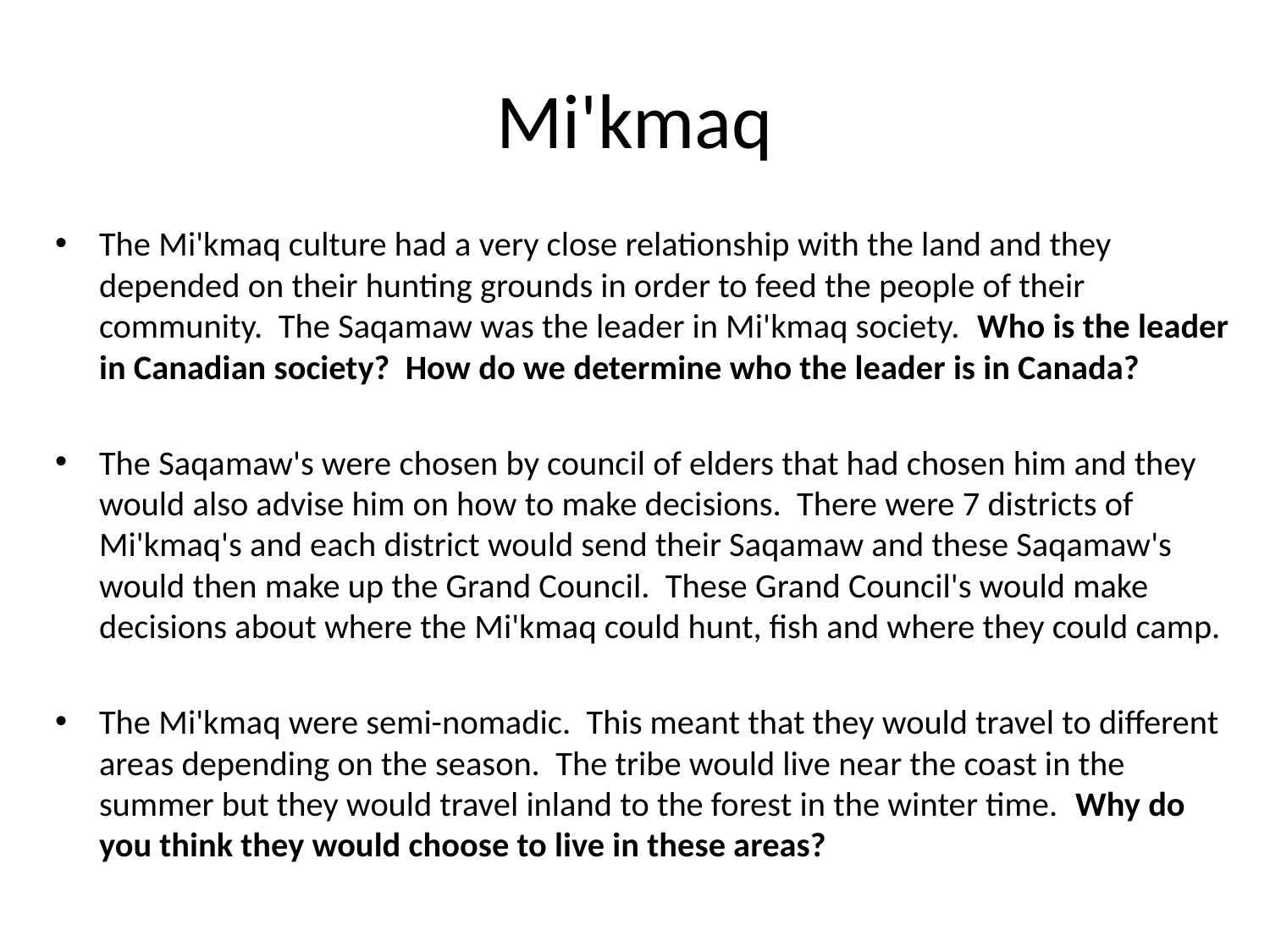

# Mi'kmaq
The Mi'kmaq culture had a very close relationship with the land and they depended on their hunting grounds in order to feed the people of their community.  The Saqamaw was the leader in Mi'kmaq society.  Who is the leader in Canadian society?  How do we determine who the leader is in Canada?

The Saqamaw's were chosen by council of elders that had chosen him and they would also advise him on how to make decisions.  There were 7 districts of Mi'kmaq's and each district would send their Saqamaw and these Saqamaw's would then make up the Grand Council.  These Grand Council's would make decisions about where the Mi'kmaq could hunt, fish and where they could camp.

The Mi'kmaq were semi-nomadic.  This meant that they would travel to different areas depending on the season.  The tribe would live near the coast in the summer but they would travel inland to the forest in the winter time.  Why do you think they would choose to live in these areas?